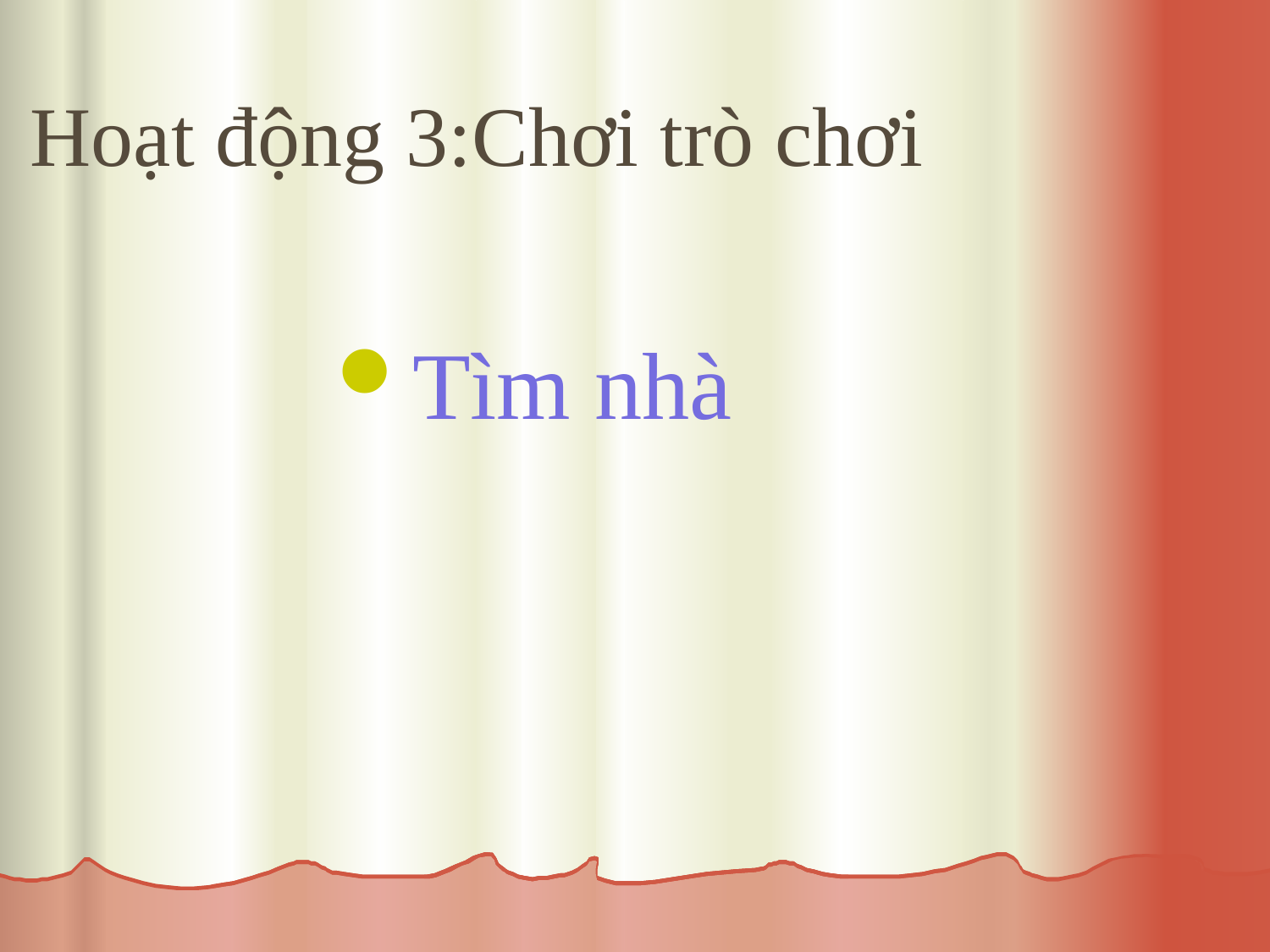

Hoạt động 3:Chơi trò chơi
Tìm nhà